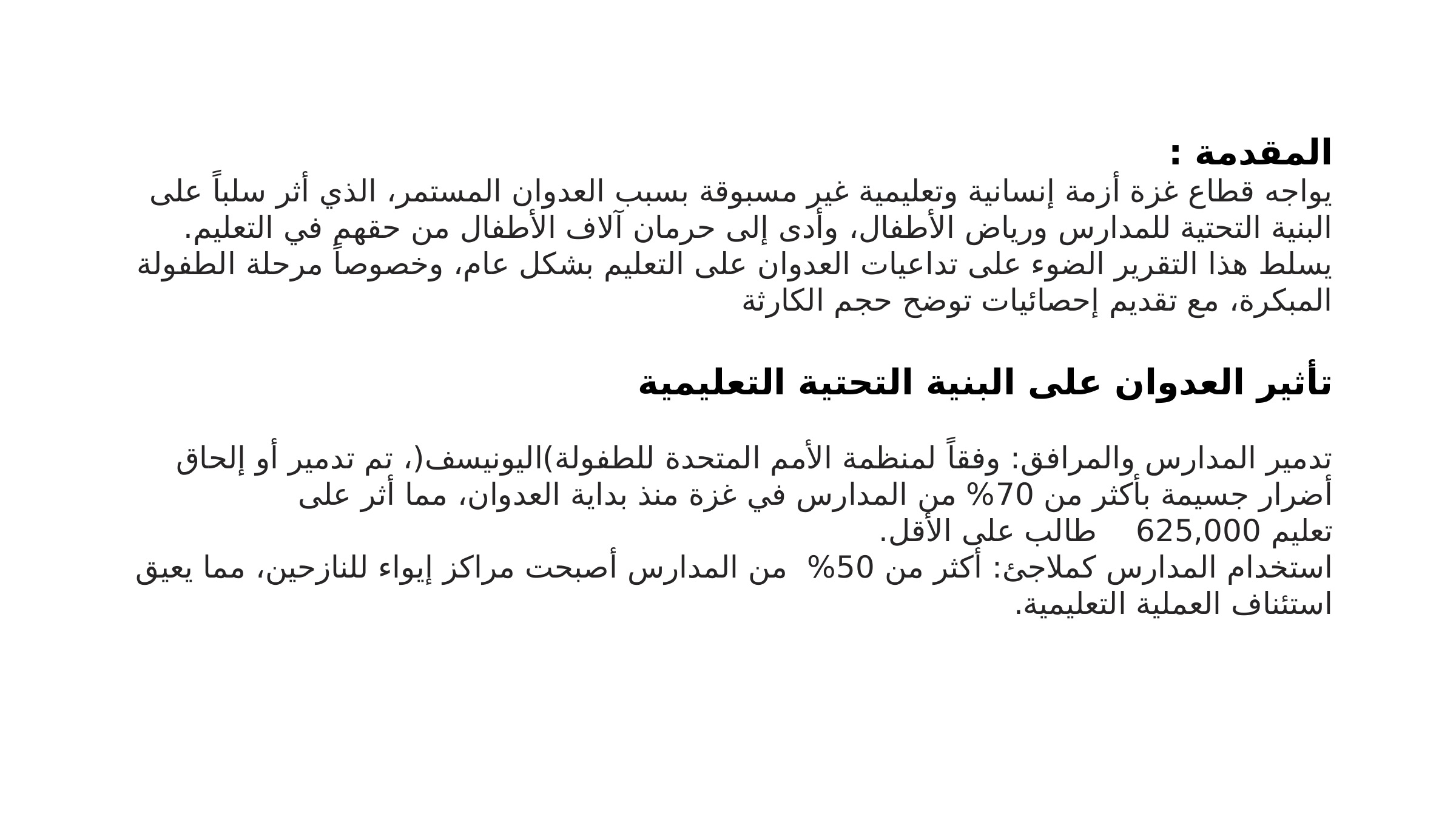

المقدمة :
يواجه قطاع غزة أزمة إنسانية وتعليمية غير مسبوقة بسبب العدوان المستمر، الذي أثر سلباً على البنية التحتية للمدارس ورياض الأطفال، وأدى إلى حرمان آلاف الأطفال من حقهم في التعليم. يسلط هذا التقرير الضوء على تداعيات العدوان على التعليم بشكل عام، وخصوصاً مرحلة الطفولة المبكرة، مع تقديم إحصائيات توضح حجم الكارثة

تأثير العدوان على البنية التحتية التعليمية

تدمير المدارس والمرافق: وفقاً لمنظمة الأمم المتحدة للطفولة)اليونيسف(، تم تدمير أو إلحاق أضرار جسيمة بأكثر من 70% من المدارس في غزة منذ بداية العدوان، مما أثر على تعليم 625,000    طالب على الأقل.
استخدام المدارس كملاجئ: أكثر من 50%  من المدارس أصبحت مراكز إيواء للنازحين، مما يعيق استئناف العملية التعليمية.